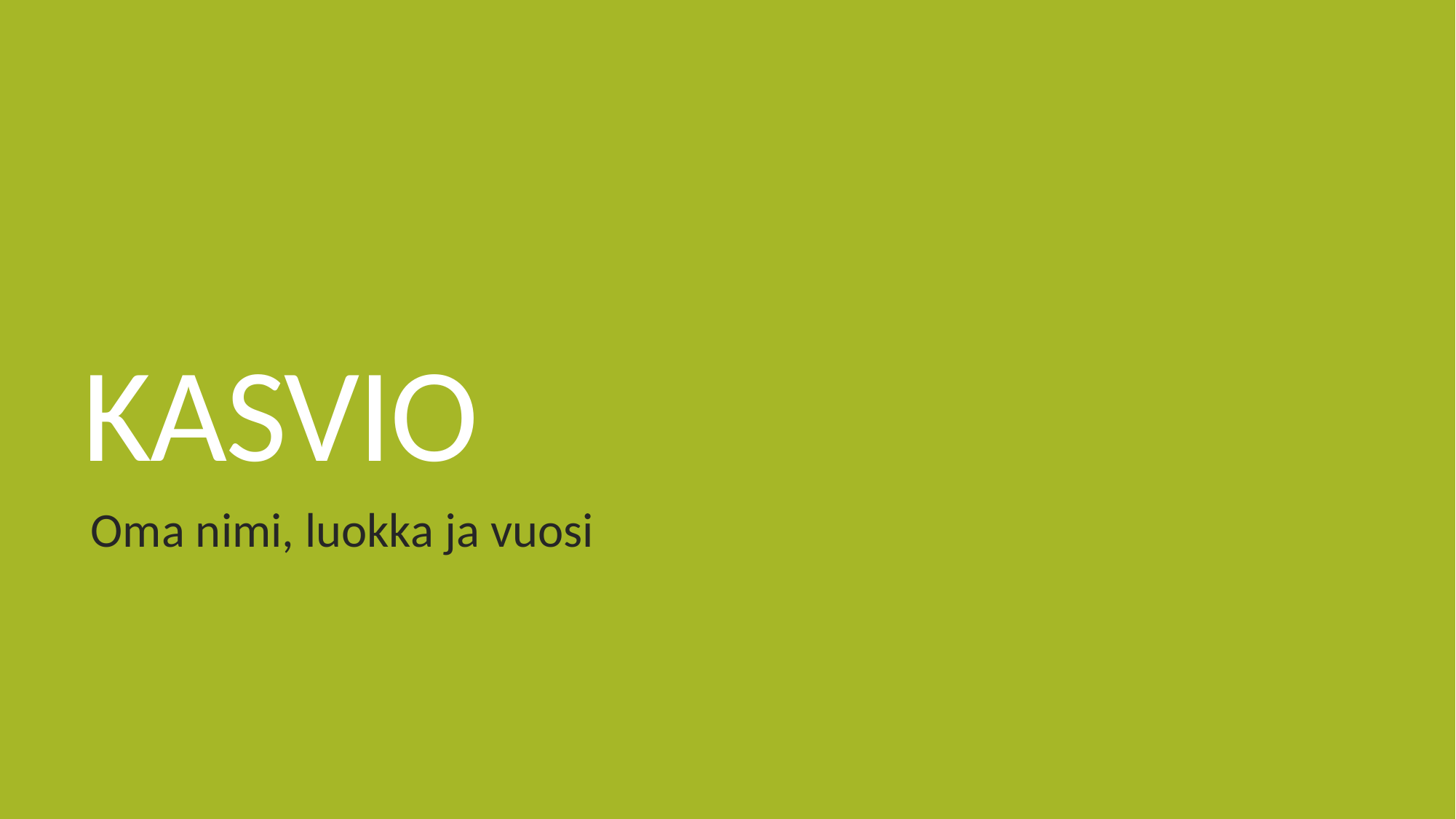

# KASVIO
Oma nimi, luokka ja vuosi